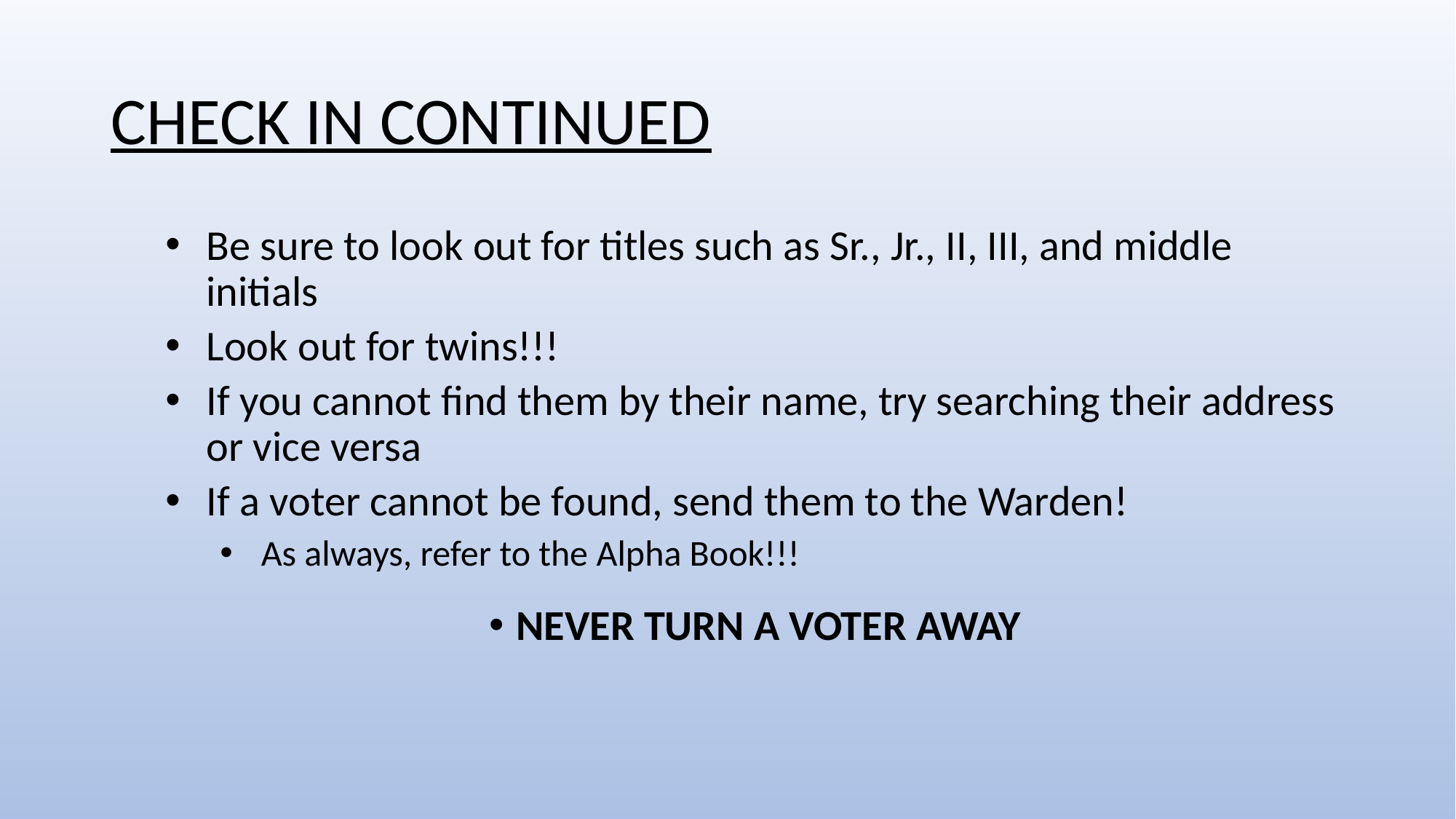

# CHECK IN CONTINUED
Be sure to look out for titles such as Sr., Jr., II, III, and middle initials
Look out for twins!!!
If you cannot find them by their name, try searching their address or vice versa
If a voter cannot be found, send them to the Warden!
As always, refer to the Alpha Book!!!
NEVER TURN A VOTER AWAY